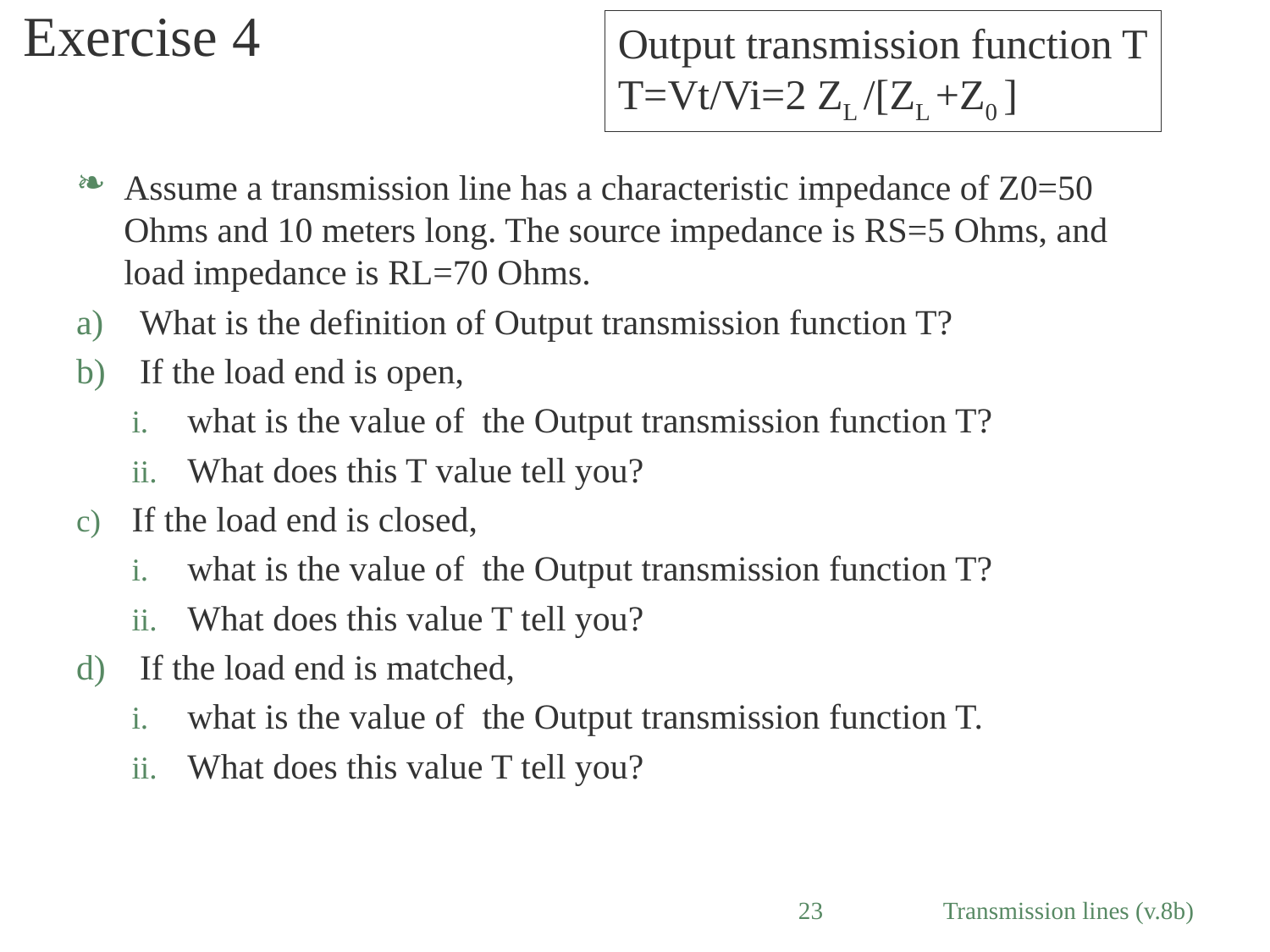

# Exercise 4
Output transmission function T
T=Vt/Vi=2 ZL /[ZL +Z0 ]
Assume a transmission line has a characteristic impedance of Z0=50 Ohms and 10 meters long. The source impedance is RS=5 Ohms, and load impedance is RL=70 Ohms.
What is the definition of Output transmission function T?
If the load end is open,
what is the value of  the Output transmission function T?
What does this T value tell you?
If the load end is closed,
what is the value of  the Output transmission function T?
What does this value T tell you?
If the load end is matched,
what is the value of  the Output transmission function T.
What does this value T tell you?

23
Transmission lines (v.8b)